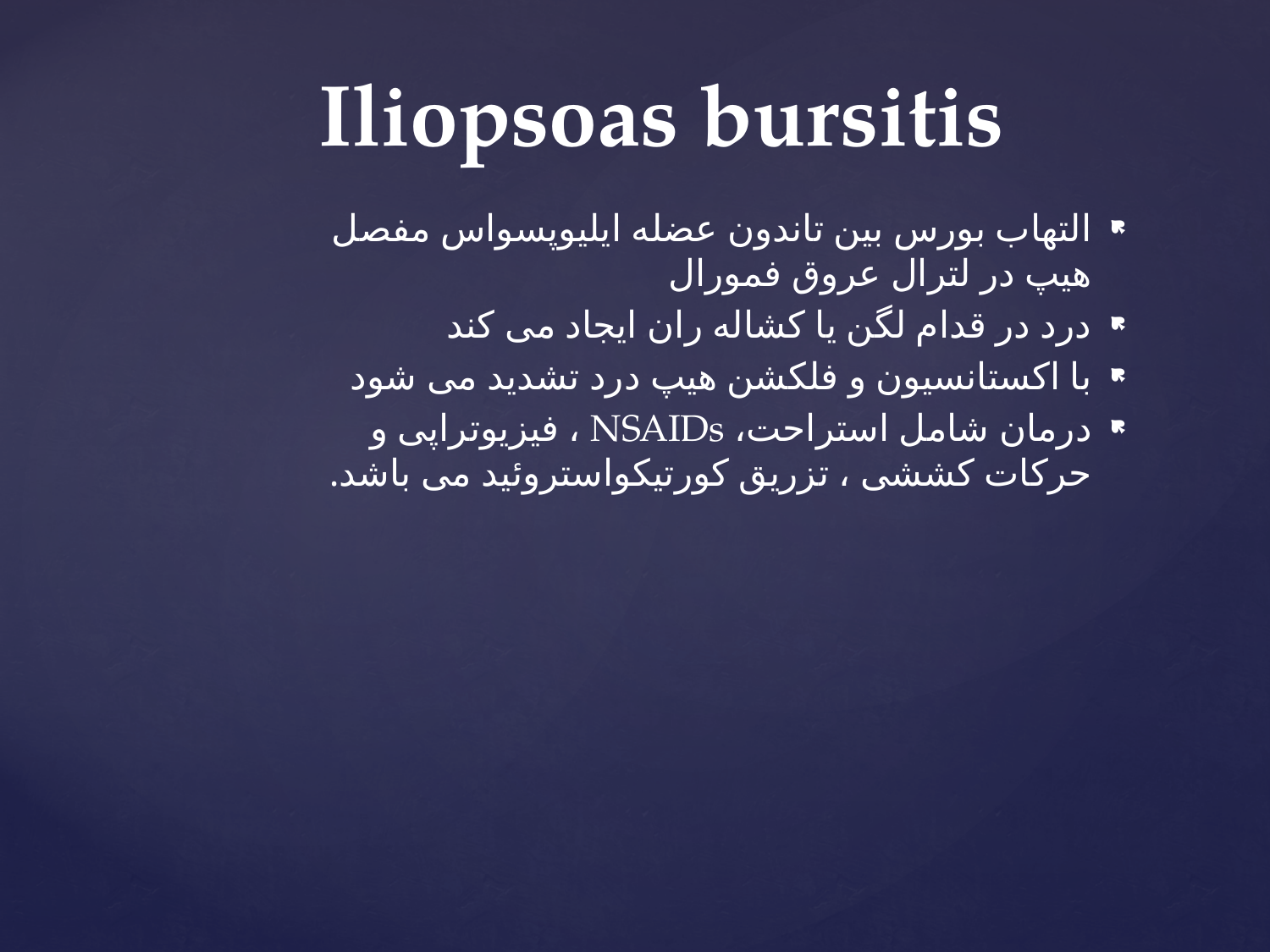

# Iliopsoas bursitis
التهاب بورس بین تاندون عضله ایلیوپسواس مفصل هیپ در لترال عروق فمورال
درد در قدام لگن یا کشاله ران ایجاد می کند
با اکستانسیون و فلکشن هیپ درد تشدید می شود
درمان شامل استراحت، NSAIDs ، فیزیوتراپی و حرکات کششی ، تزریق کورتیکواستروئید می باشد.